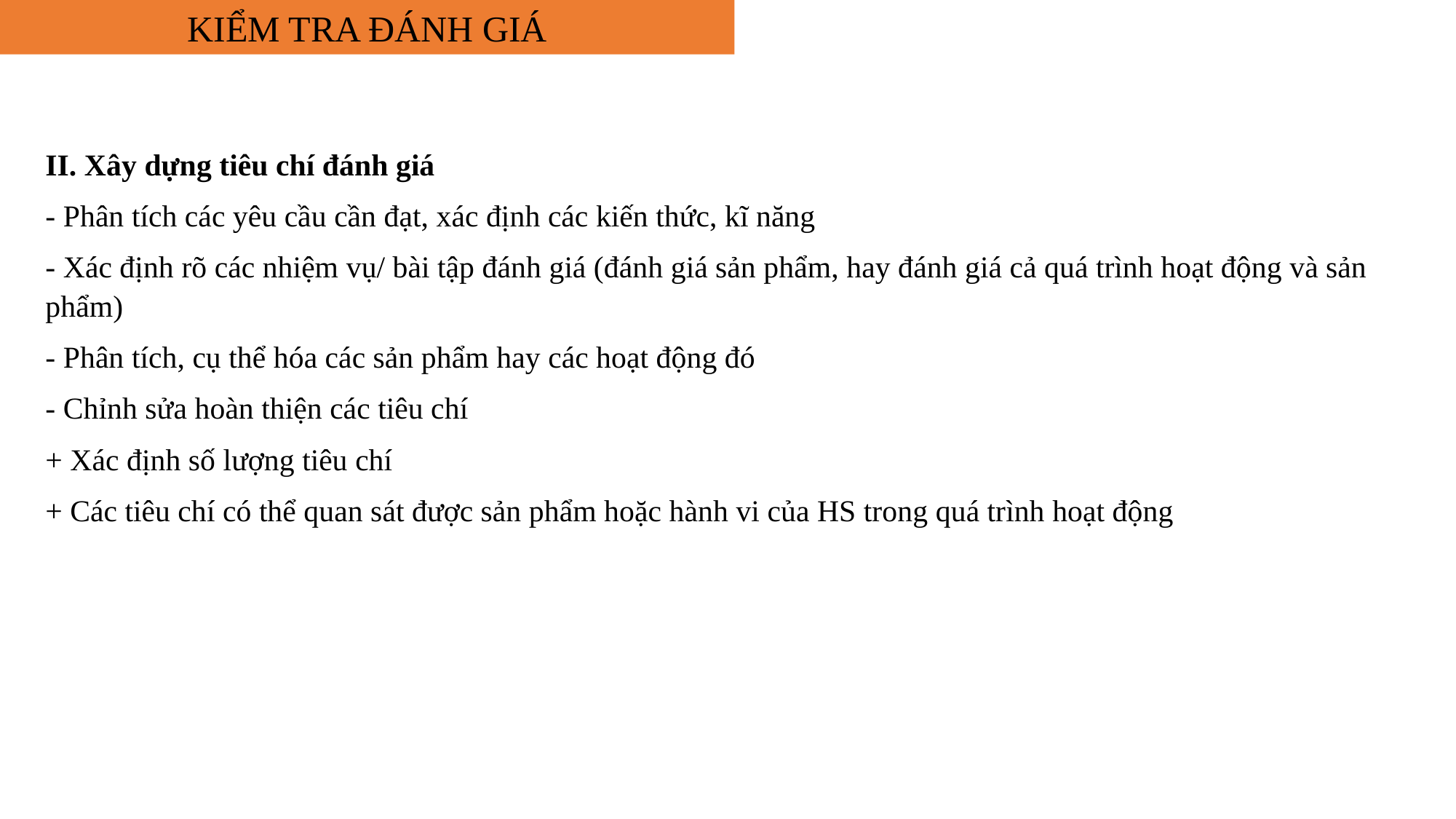

KIỂM TRA ĐÁNH GIÁ
II. Xây dựng tiêu chí đánh giá
- Phân tích các yêu cầu cần đạt, xác định các kiến thức, kĩ năng
- Xác định rõ các nhiệm vụ/ bài tập đánh giá (đánh giá sản phẩm, hay đánh giá cả quá trình hoạt động và sản phẩm)
- Phân tích, cụ thể hóa các sản phẩm hay các hoạt động đó
- Chỉnh sửa hoàn thiện các tiêu chí
+ Xác định số lượng tiêu chí
+ Các tiêu chí có thể quan sát được sản phẩm hoặc hành vi của HS trong quá trình hoạt động